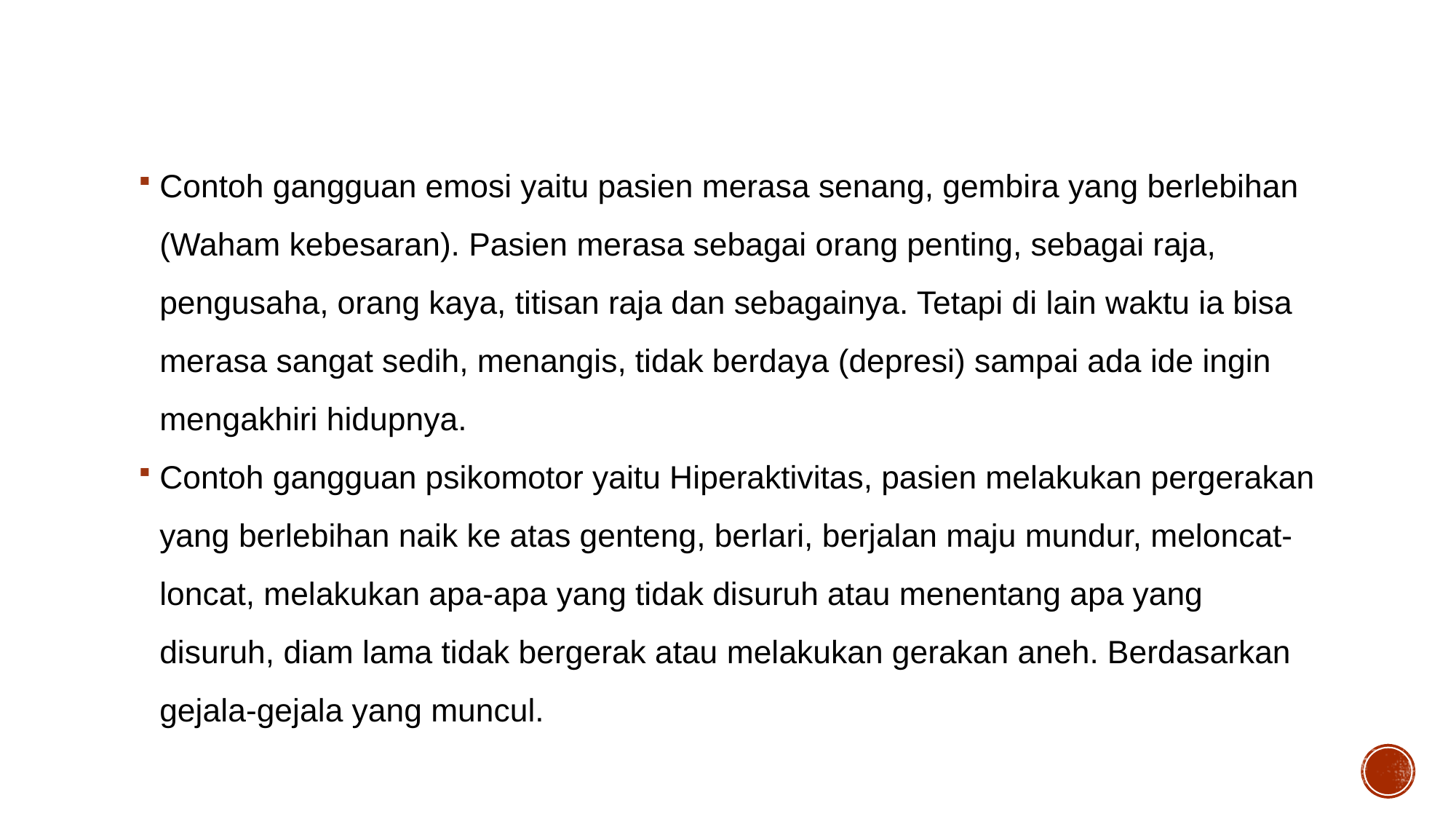

Contoh gangguan emosi yaitu pasien merasa senang, gembira yang berlebihan (Waham kebesaran). Pasien merasa sebagai orang penting, sebagai raja, pengusaha, orang kaya, titisan raja dan sebagainya. Tetapi di lain waktu ia bisa merasa sangat sedih, menangis, tidak berdaya (depresi) sampai ada ide ingin mengakhiri hidupnya.
Contoh gangguan psikomotor yaitu Hiperaktivitas, pasien melakukan pergerakan yang berlebihan naik ke atas genteng, berlari, berjalan maju mundur, meloncat-loncat, melakukan apa-apa yang tidak disuruh atau menentang apa yang disuruh, diam lama tidak bergerak atau melakukan gerakan aneh. Berdasarkan gejala-gejala yang muncul.